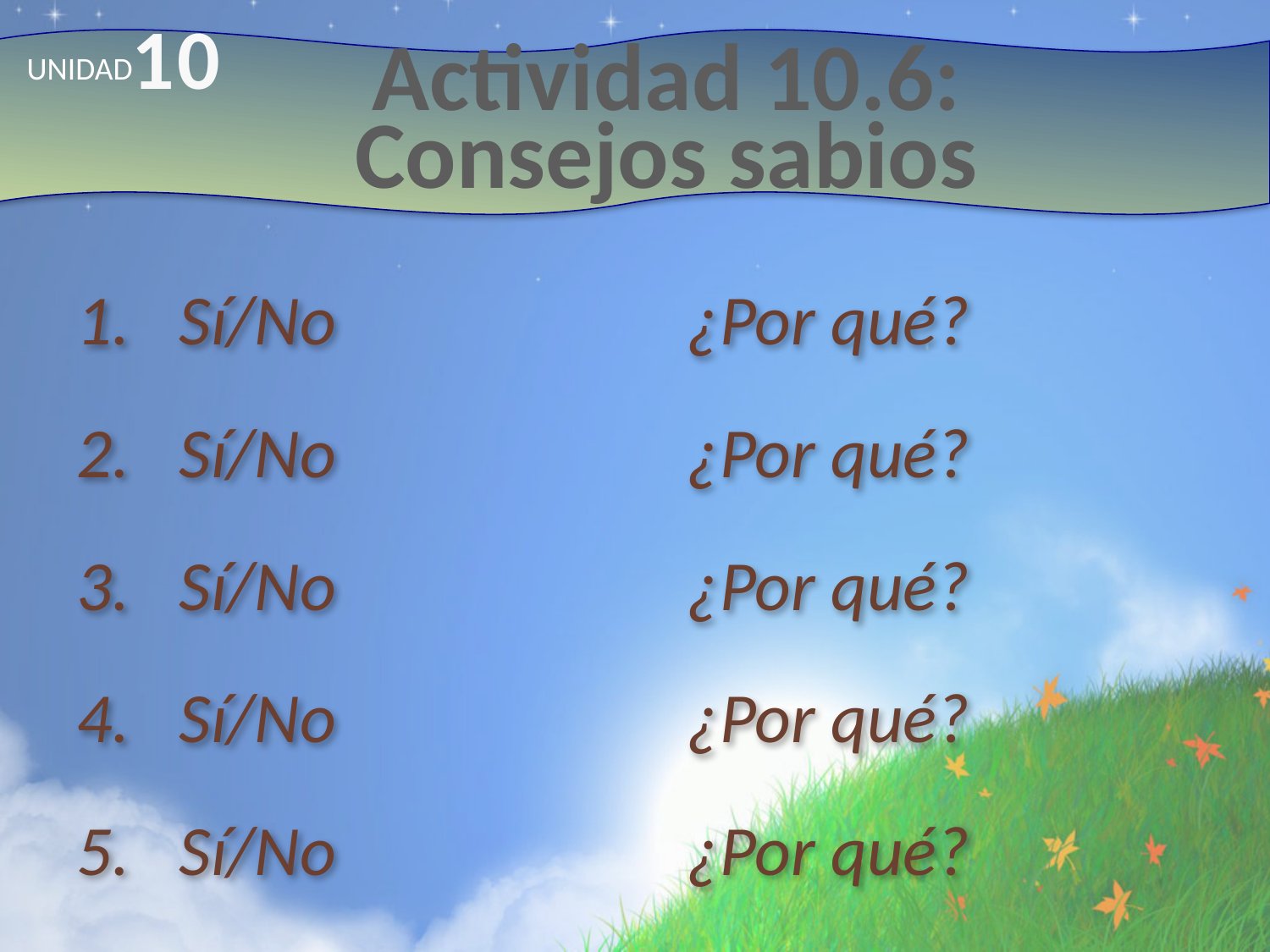

10

UNIDAD
# Actividad 10.6: Consejos sabios
Sí/No			¿Por qué?
Sí/No			¿Por qué?
Sí/No			¿Por qué?
Sí/No			¿Por qué?
Sí/No			¿Por qué?